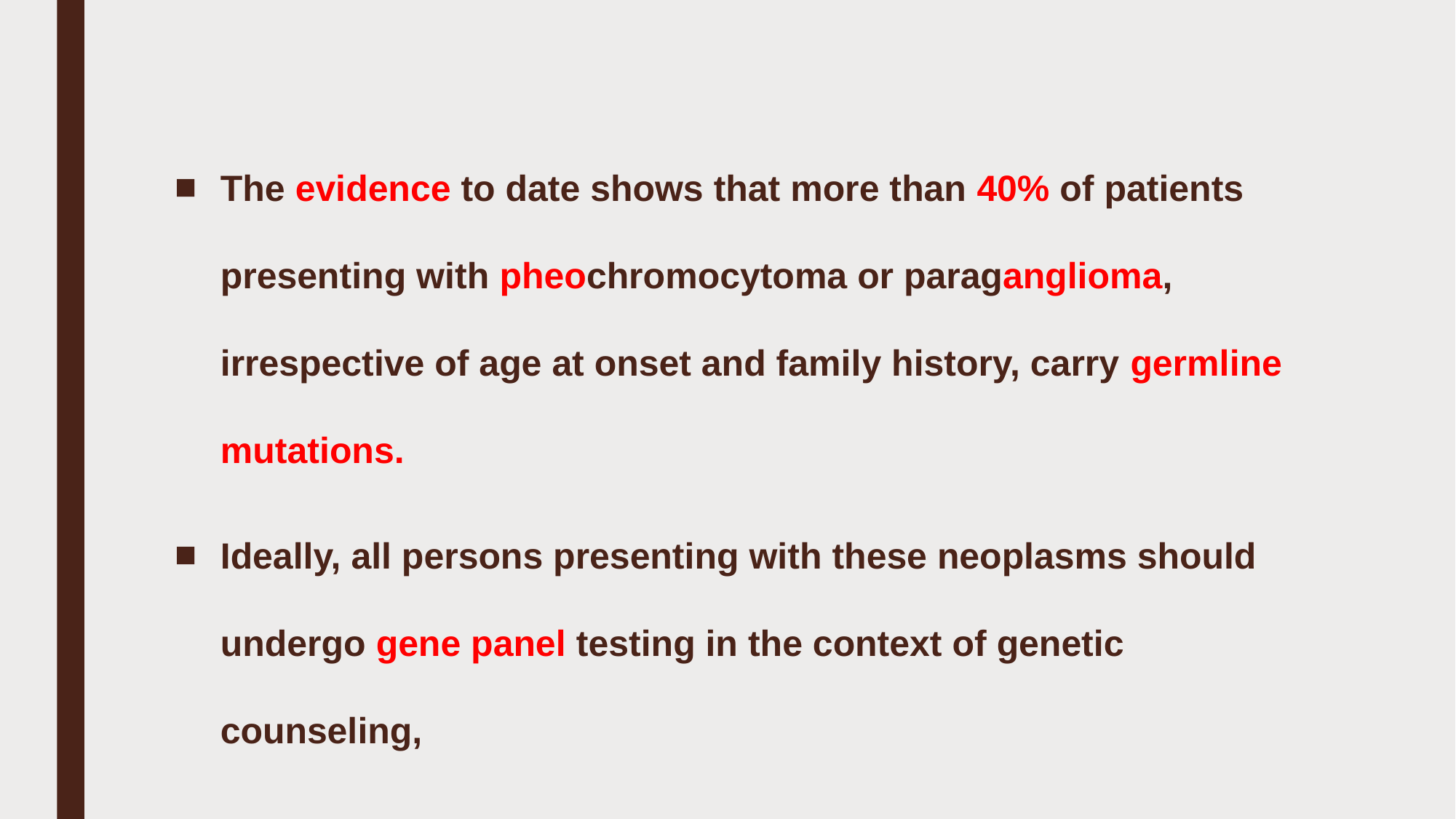

#
The evidence to date shows that more than 40% of patients presenting with pheochromocytoma or paraganglioma, irrespective of age at onset and family history, carry germline mutations.
Ideally, all persons presenting with these neoplasms should undergo gene­ panel testing in the context of genetic counseling,